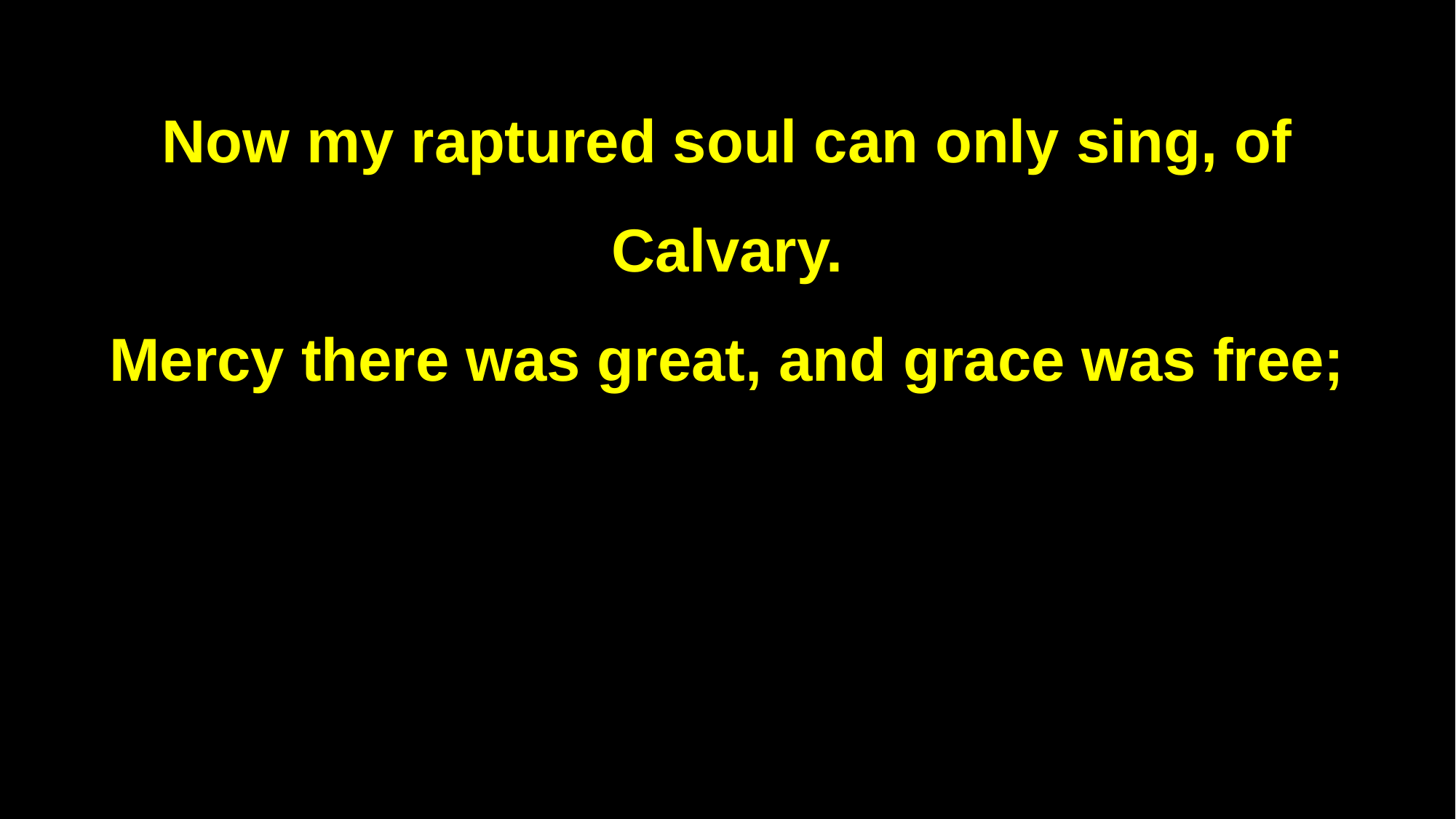

Now my raptured soul can only sing, of Calvary.
Mercy there was great, and grace was free;